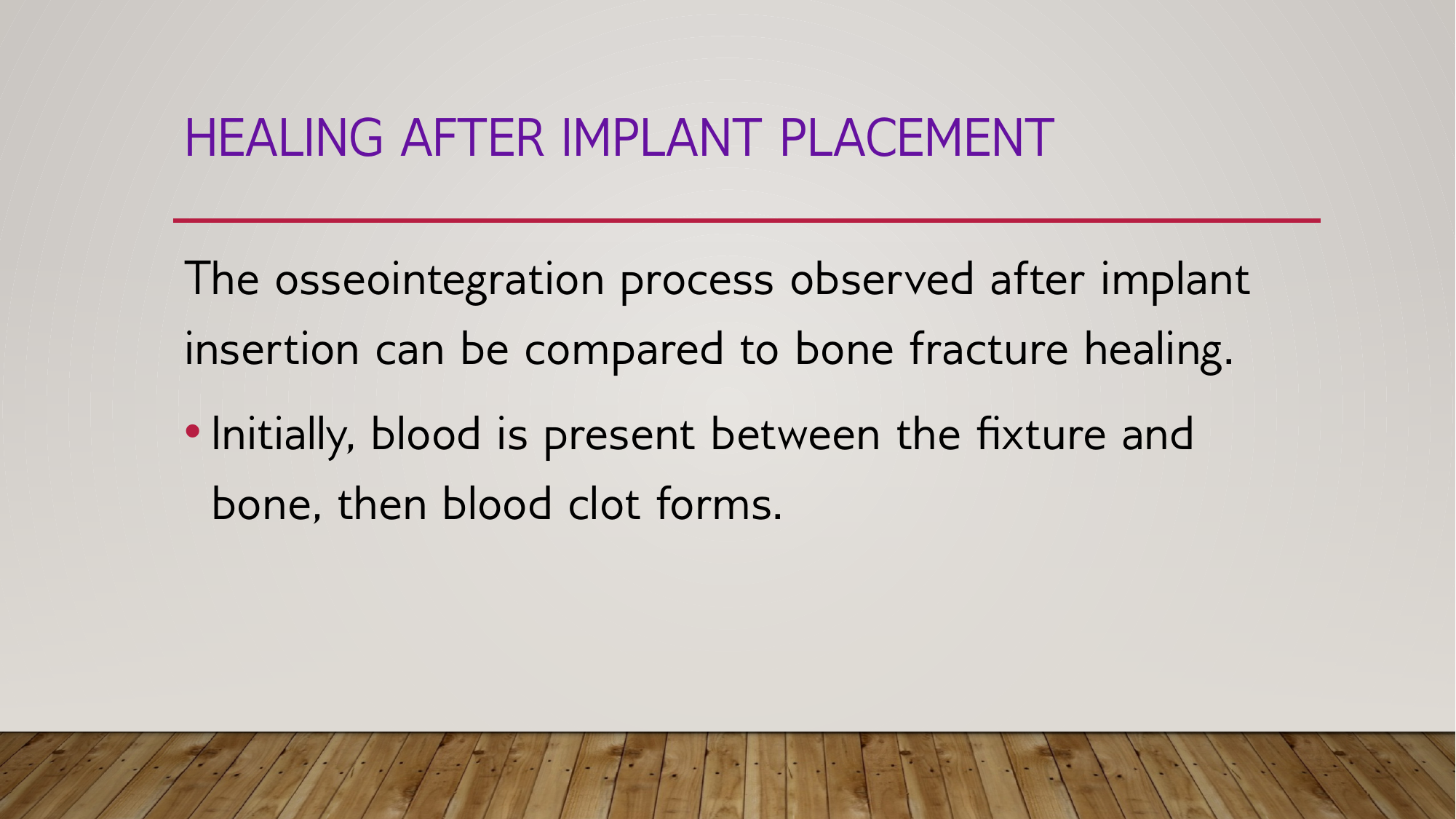

# HEALING AFTER IMPLANT PLACEMENT
The osseointegration process observed after implant insertion can be compared to bone fracture healing.
Initially, blood is present between the fixture and bone, then blood clot forms.